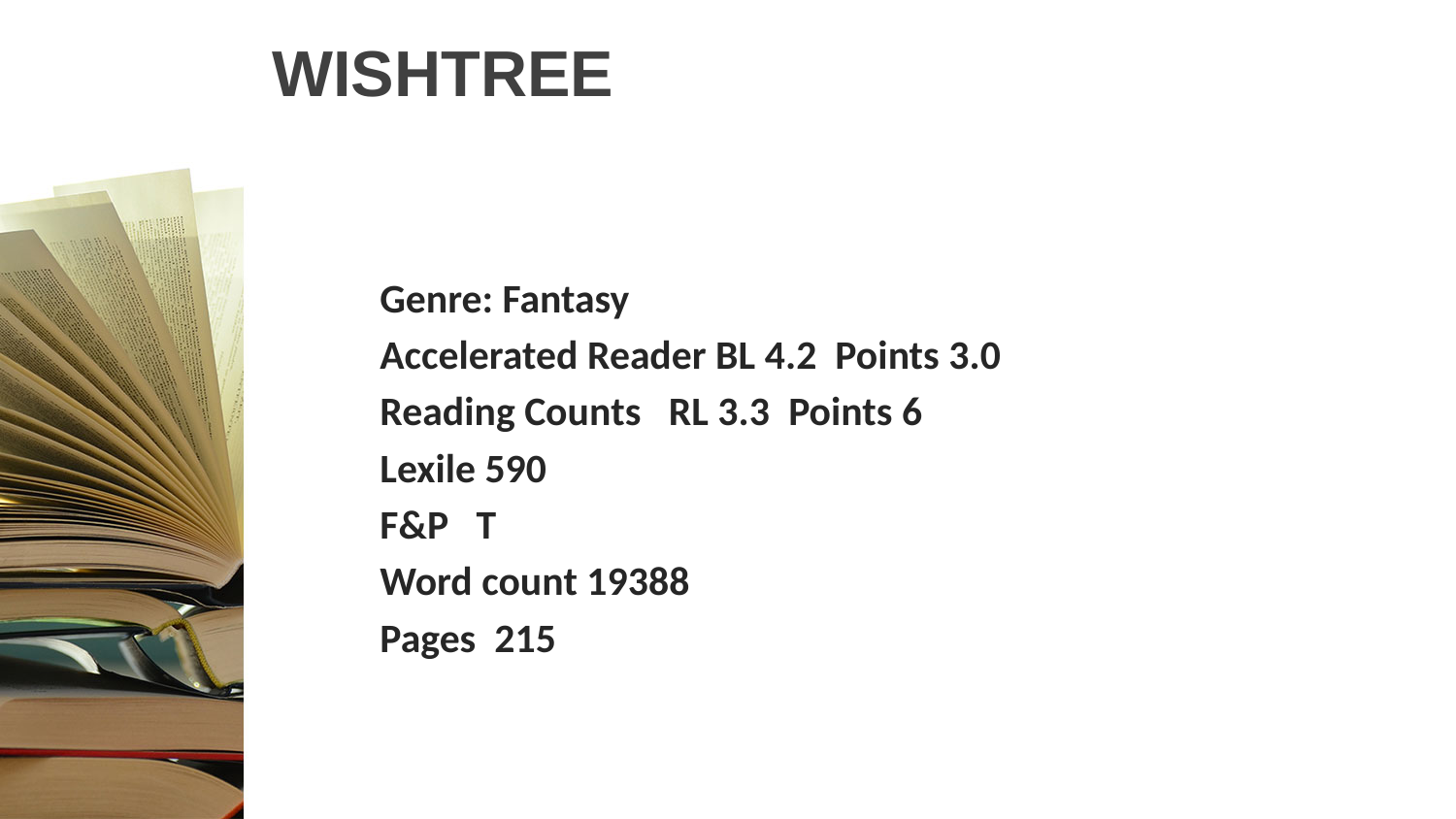

# WISHTREE

Genre: Fantasy
Accelerated Reader BL 4.2  Points 3.0
Reading Counts   RL 3.3  Points 6
Lexile 590
F&P   T
Word count 19388
Pages  215